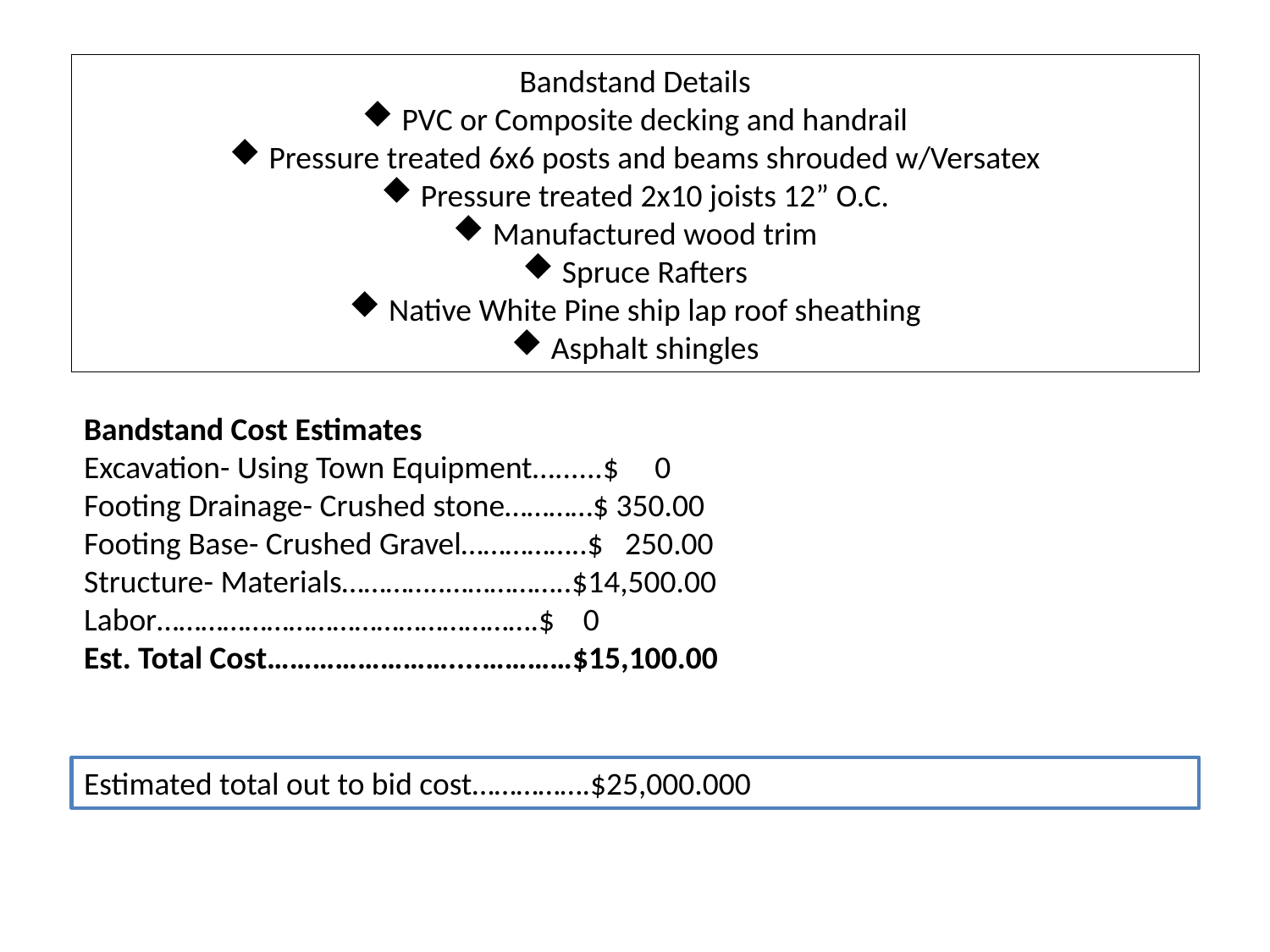

Bandstand Details
PVC or Composite decking and handrail
Pressure treated 6x6 posts and beams shrouded w/Versatex
Pressure treated 2x10 joists 12” O.C.
Manufactured wood trim
Spruce Rafters
Native White Pine ship lap roof sheathing
Asphalt shingles

Bandstand Cost Estimates
Excavation- Using Town Equipment…......$     0
Footing Drainage- Crushed stone…………$ 350.00
Footing Base- Crushed Gravel……………..$   250.00
Structure- Materials…………..……………..$14,500.00
Labor…………………………………………….$    0
Est. Total Cost……………………....…………$15,100.00
Estimated total out to bid cost…………….$25,000.000